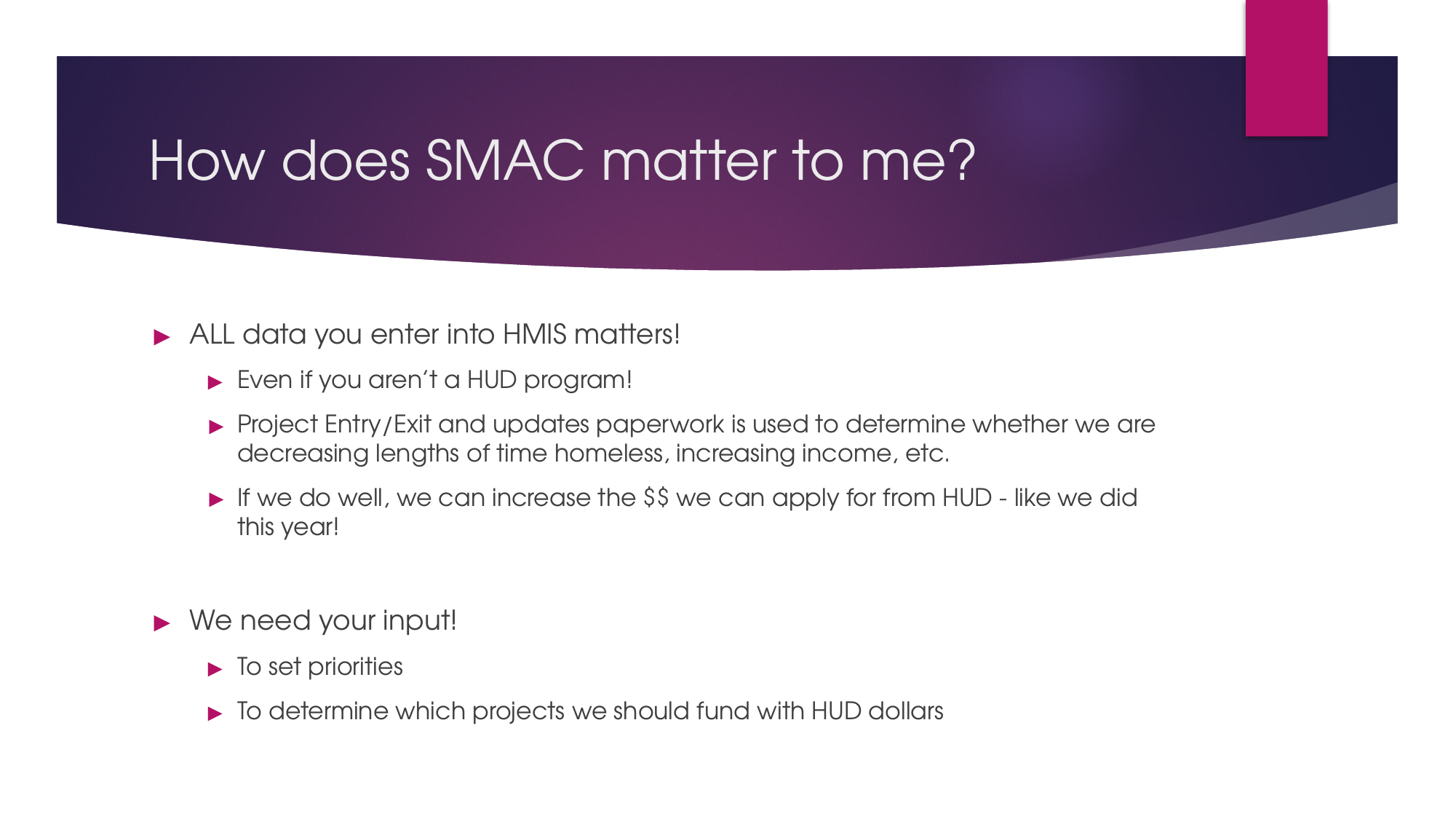

# How does SMAC matter to me?
ALL data you enter into HMIS matters!
Even if you aren’t a HUD program!
Project Entry/Exit and updates paperwork is used to determine whether we are decreasing lengths of time homeless, increasing income, etc.
If we do well, we can increase the $$ we can apply for from HUD - like we did this year!

We need your input!
To set priorities
To determine which projects we should fund with HUD dollars